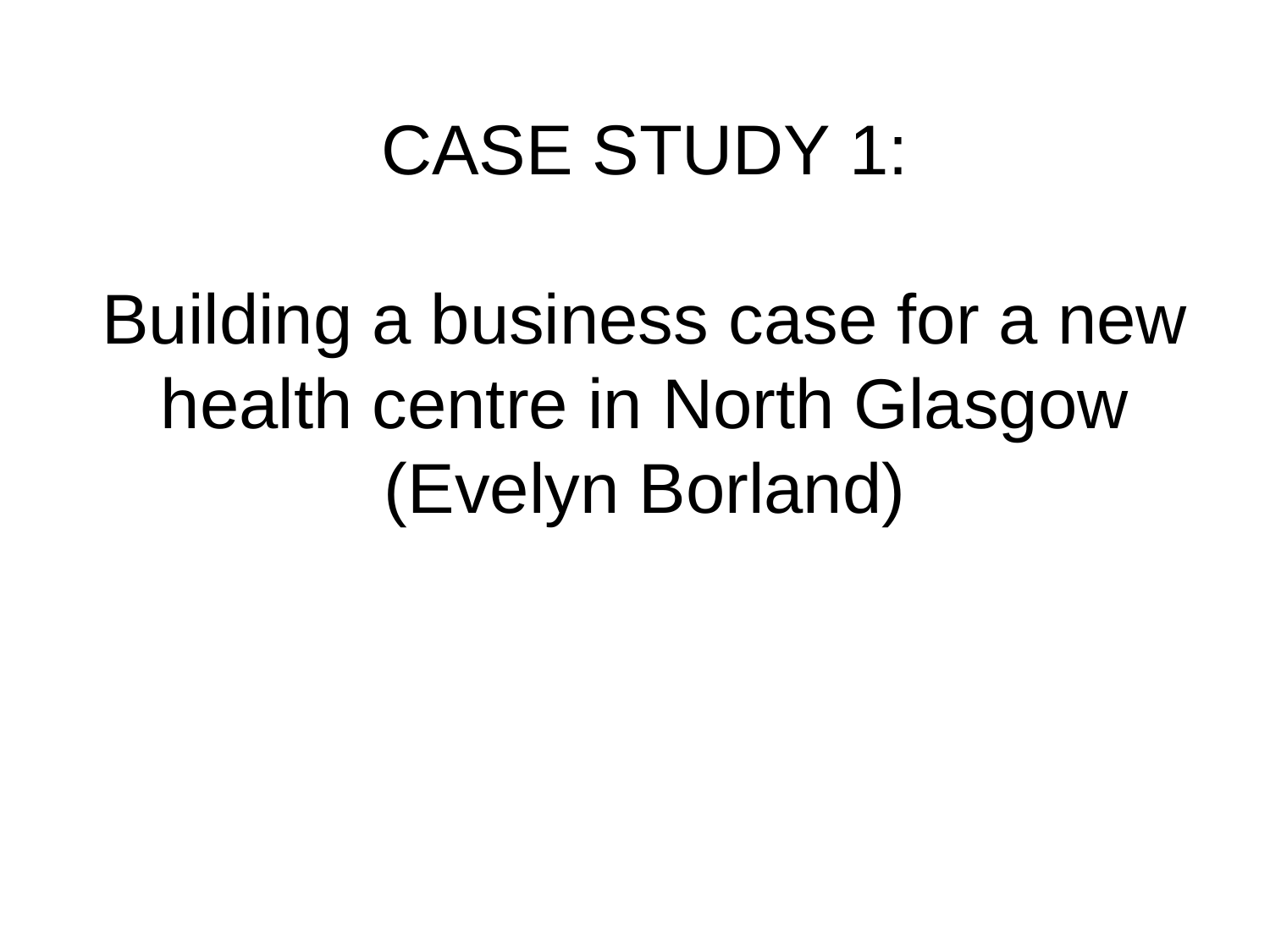

# CASE STUDY 1: Building a business case for a new health centre in North Glasgow (Evelyn Borland)